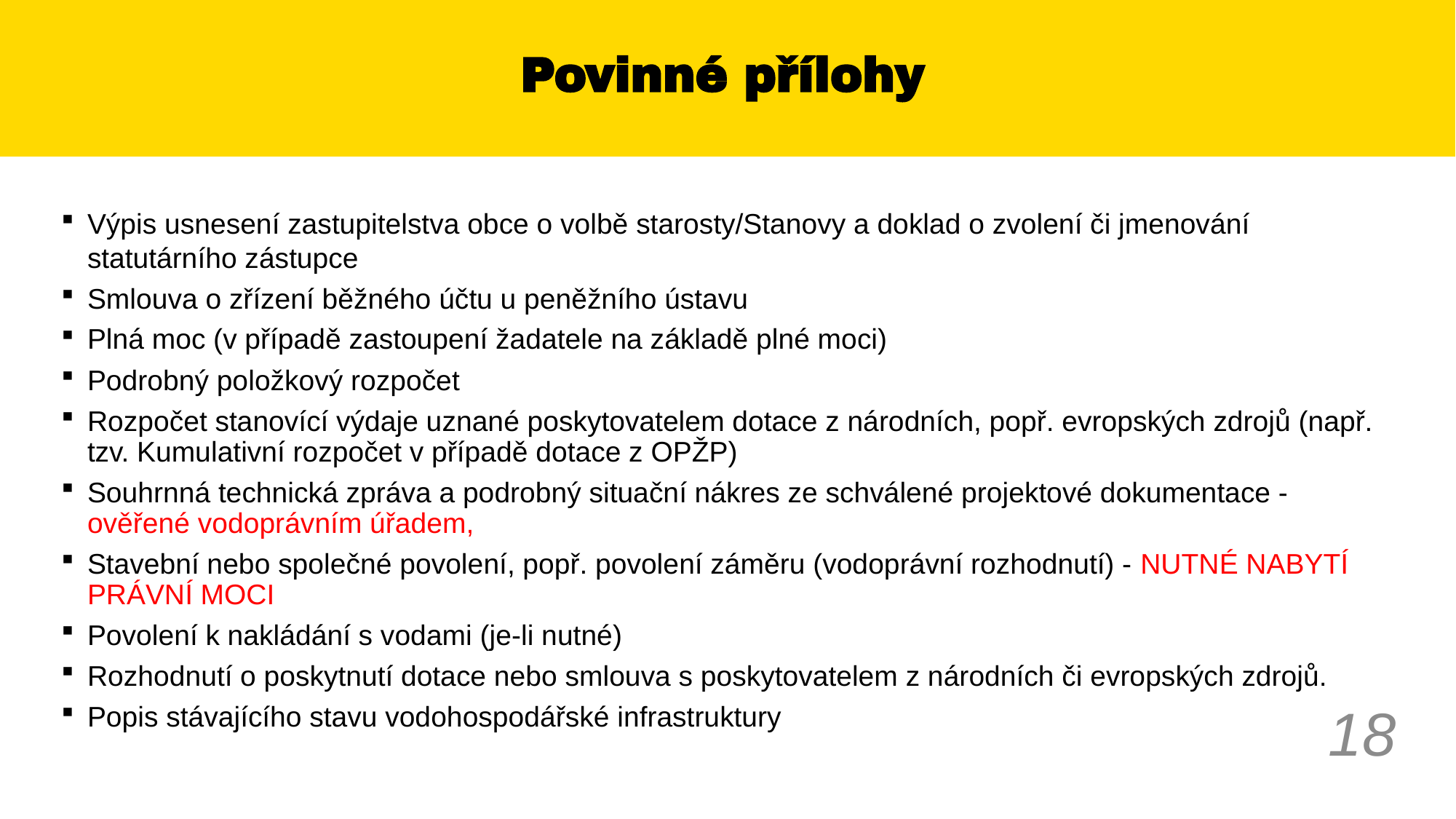

# Povinné přílohy
Výpis usnesení zastupitelstva obce o volbě starosty/Stanovy a doklad o zvolení či jmenování statutárního zástupce
Smlouva o zřízení běžného účtu u peněžního ústavu
Plná moc (v případě zastoupení žadatele na základě plné moci)
Podrobný položkový rozpočet
Rozpočet stanovící výdaje uznané poskytovatelem dotace z národních, popř. evropských zdrojů (např. tzv. Kumulativní rozpočet v případě dotace z OPŽP)
Souhrnná technická zpráva a podrobný situační nákres ze schválené projektové dokumentace - ověřené vodoprávním úřadem,
Stavební nebo společné povolení, popř. povolení záměru (vodoprávní rozhodnutí) - NUTNÉ NABYTÍ PRÁVNÍ MOCI
Povolení k nakládání s vodami (je-li nutné)
Rozhodnutí o poskytnutí dotace nebo smlouva s poskytovatelem z národních či evropských zdrojů.
Popis stávajícího stavu vodohospodářské infrastruktury

18